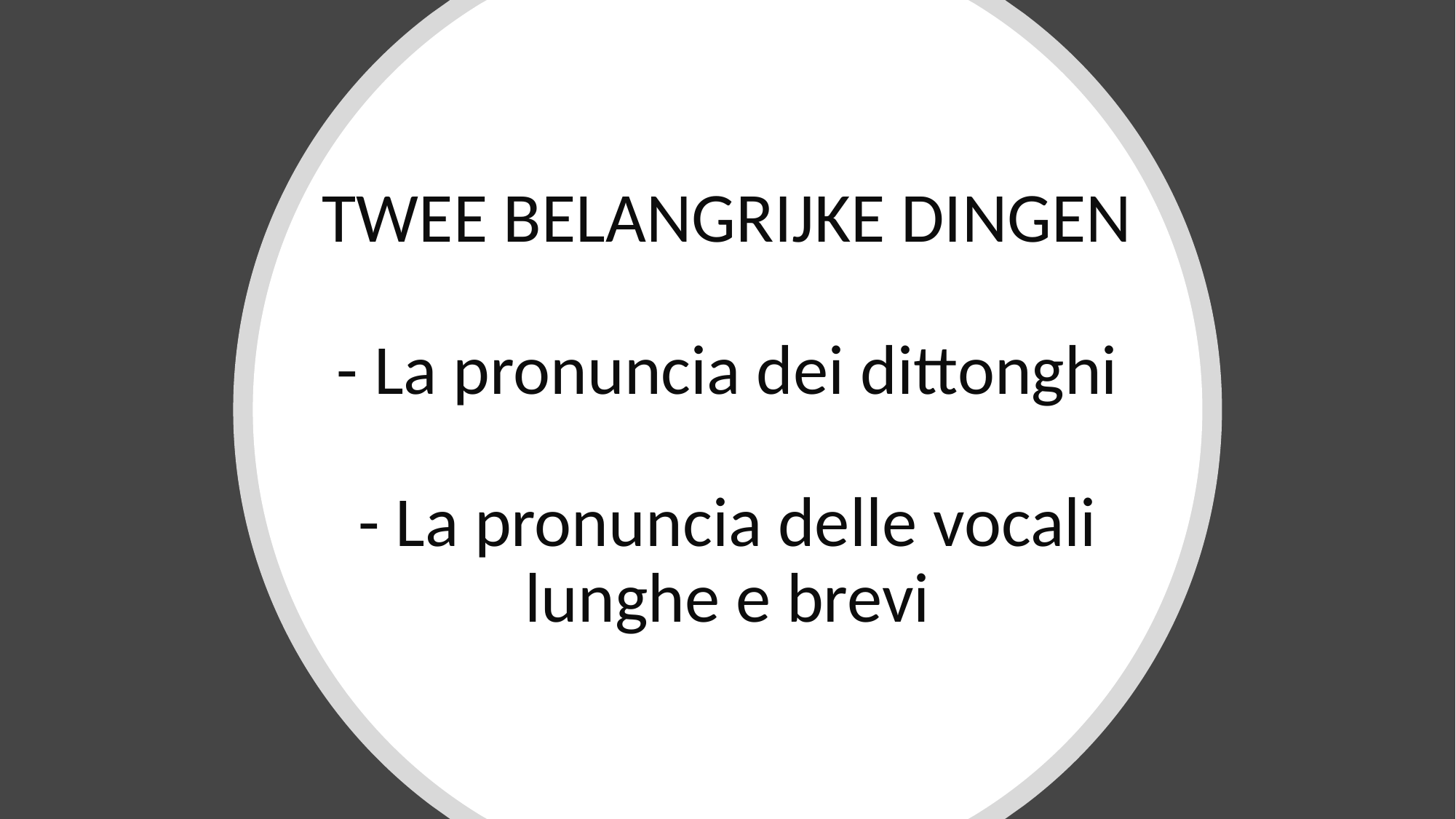

# TWEE BELANGRIJKE DINGEN - La pronuncia dei dittonghi - La pronuncia delle vocali lunghe e brevi